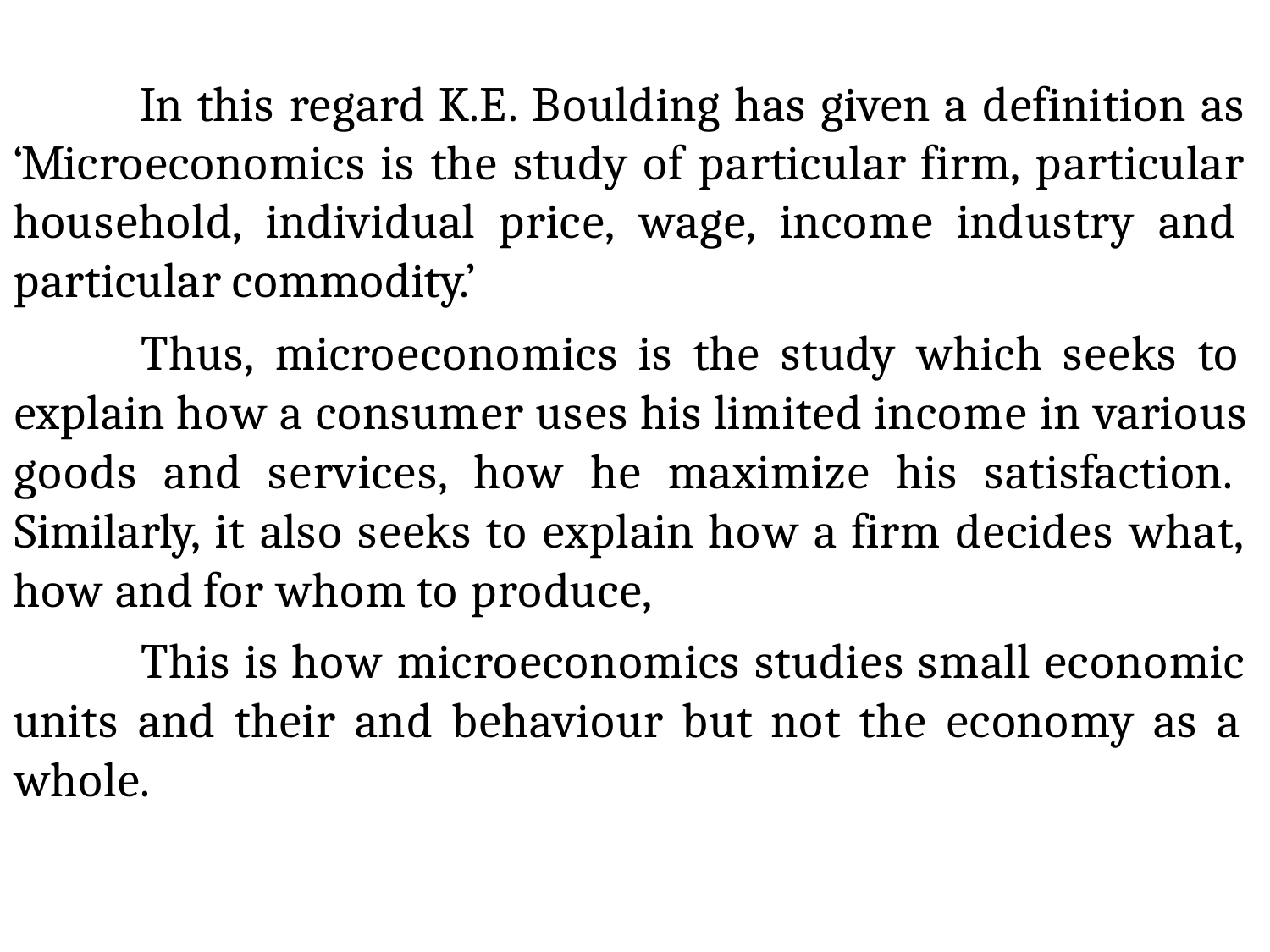

In this regard K.E. Boulding has given a definition as  ‘Microeconomics is the study of particular firm, particular  household, individual price, wage, income industry and  particular commodity.’
Thus, microeconomics is the study which seeks to  explain how a consumer uses his limited income in various  goods and services, how he maximize his satisfaction.  Similarly, it also seeks to explain how a firm decides what,  how and for whom to produce,
This is how microeconomics studies small economic  units and their and behaviour but not the economy as a  whole.